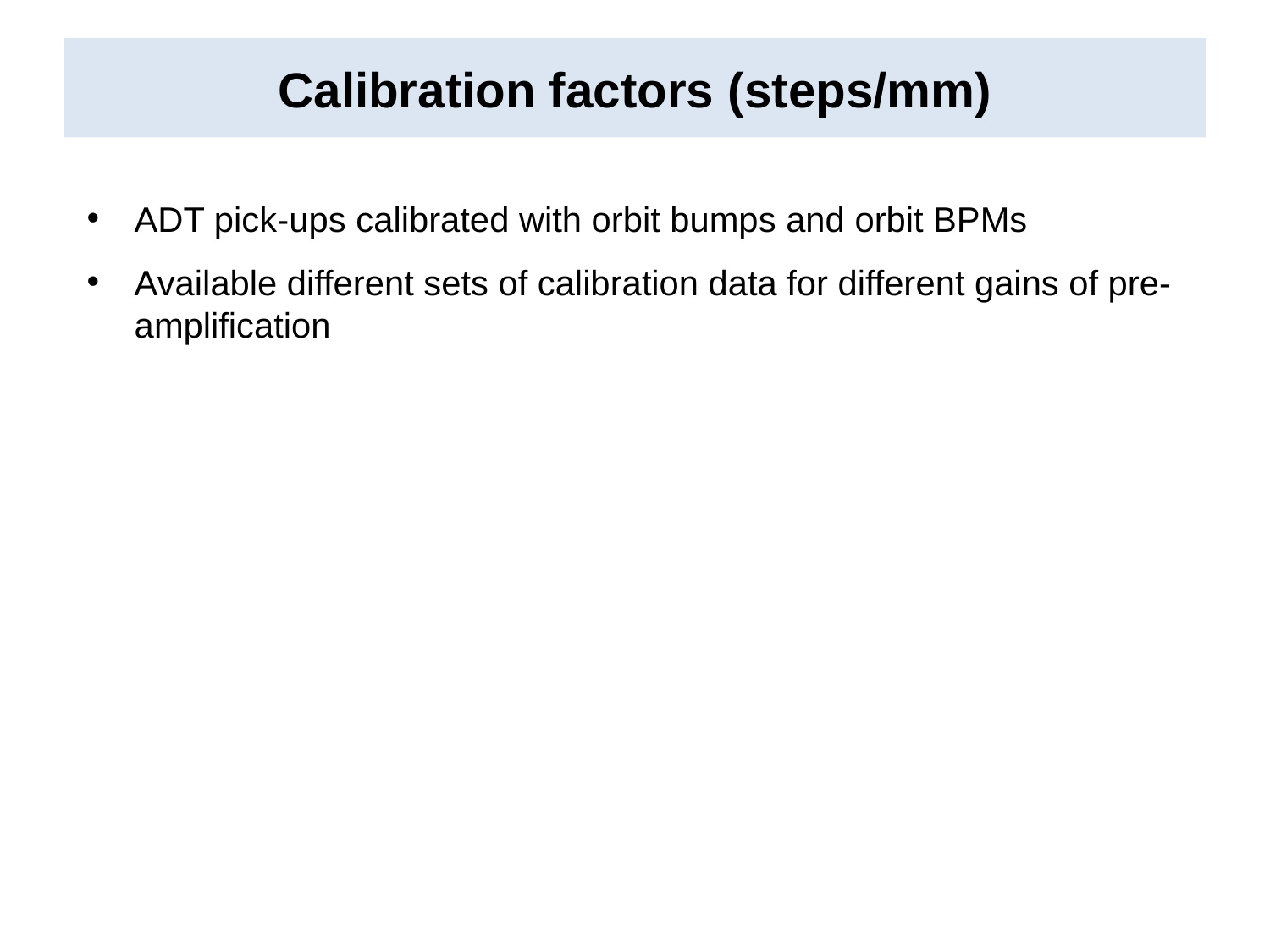

# Calibration factors (steps/mm)
ADT pick-ups calibrated with orbit bumps and orbit BPMs
Available different sets of calibration data for different gains of pre-amplification